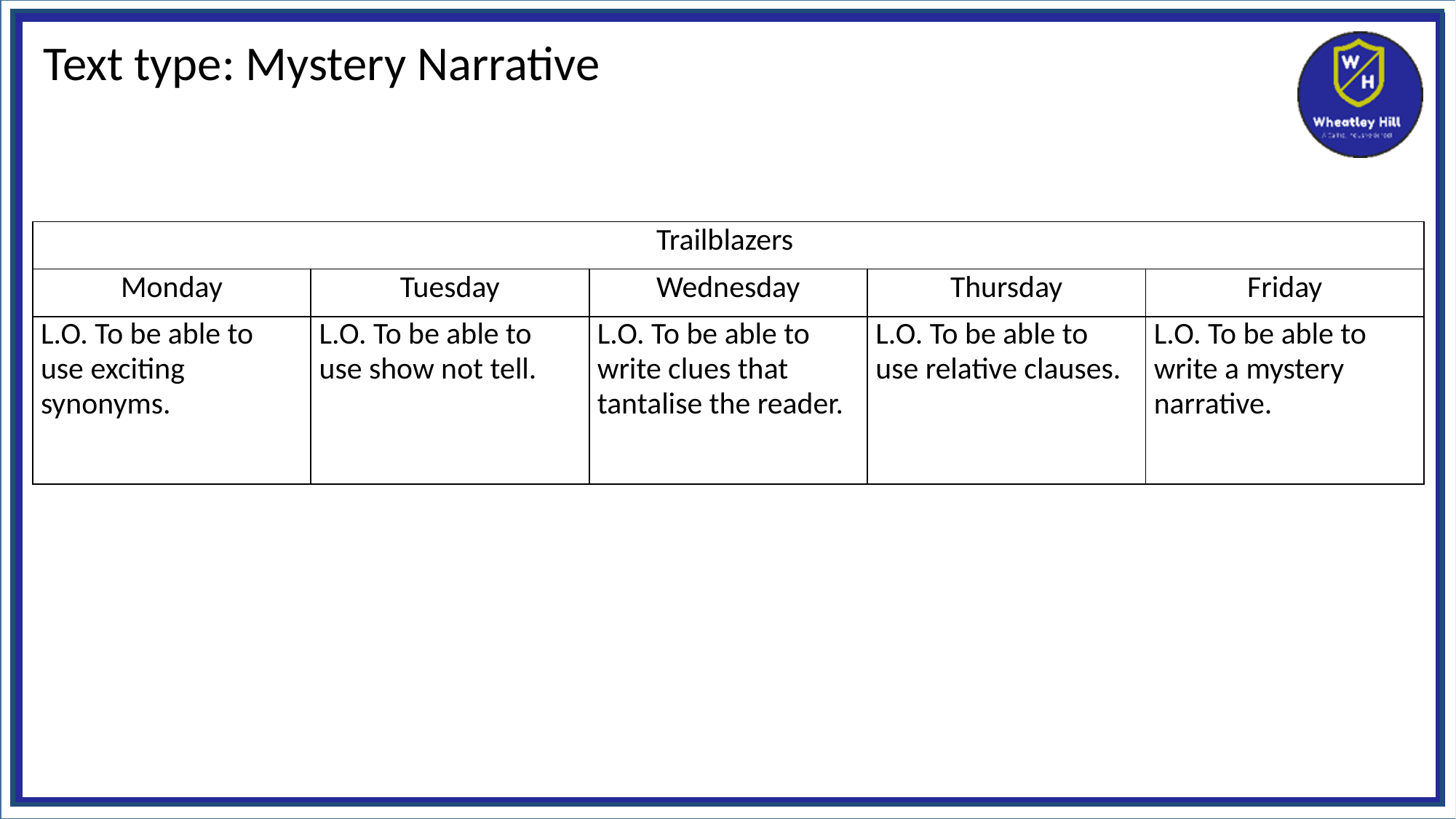

Text type: Mystery Narrative
| Trailblazers |  |  |  |  |
| --- | --- | --- | --- | --- |
| Monday | Tuesday | Wednesday | Thursday | Friday |
| L.O. To be able to use exciting synonyms. | L.O. To be able to use show not tell. | L.O. To be able to write clues that tantalise the reader. | L.O. To be able to use relative clauses. | L.O. To be able to write a mystery narrative. |